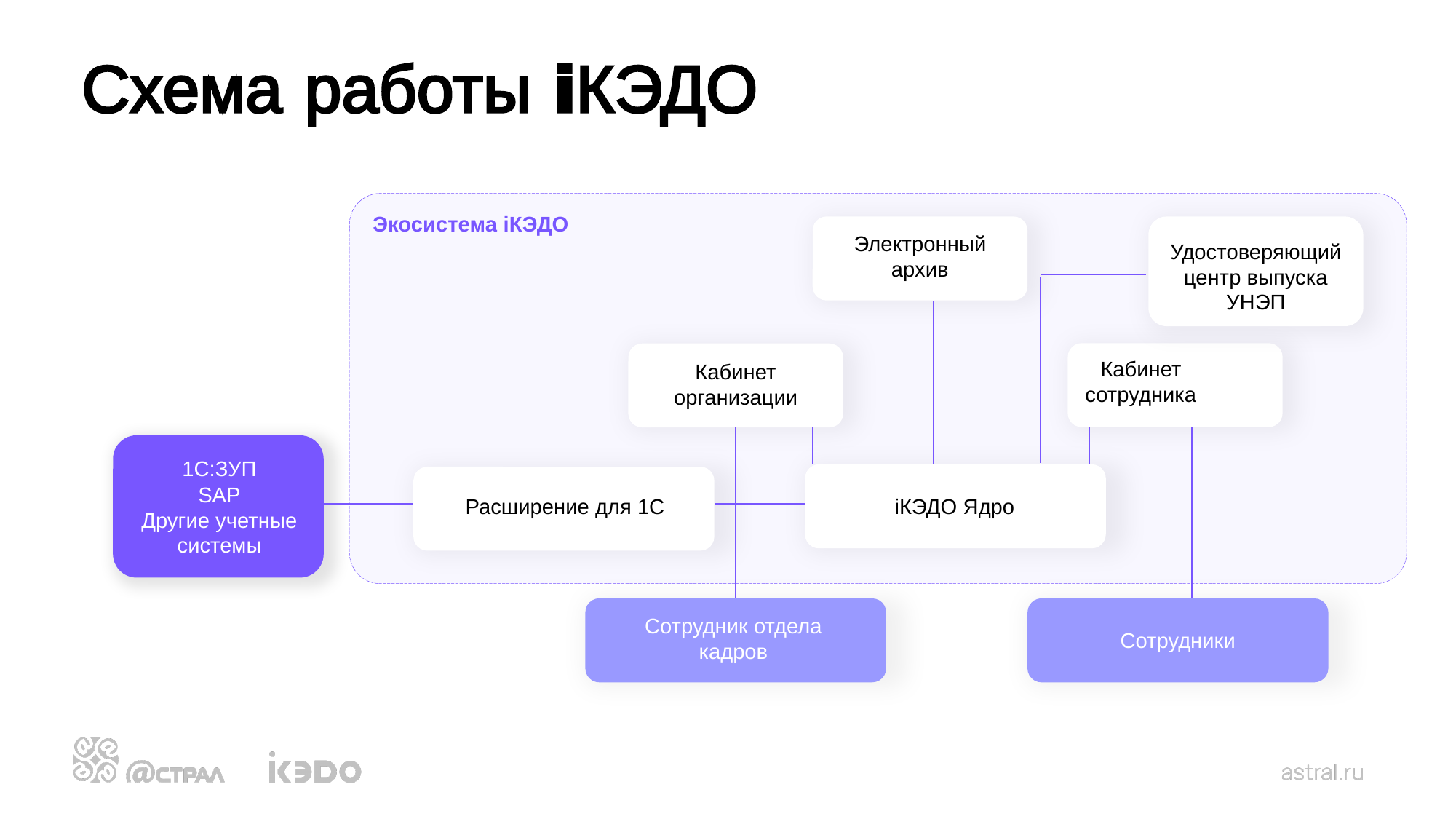

# Схема работы iКЭДО

Экосистема iКЭДО

Электронный архив
Удостоверяющий центр выпуска УНЭП
Работа в России

Кабинет
сотрудника
Кабинет организации

1C:ЗУП
SAP
Другие учетные системы

iКЭДО Ядро
Расширение для 1С

Сотрудник отдела кадров
Сотрудники